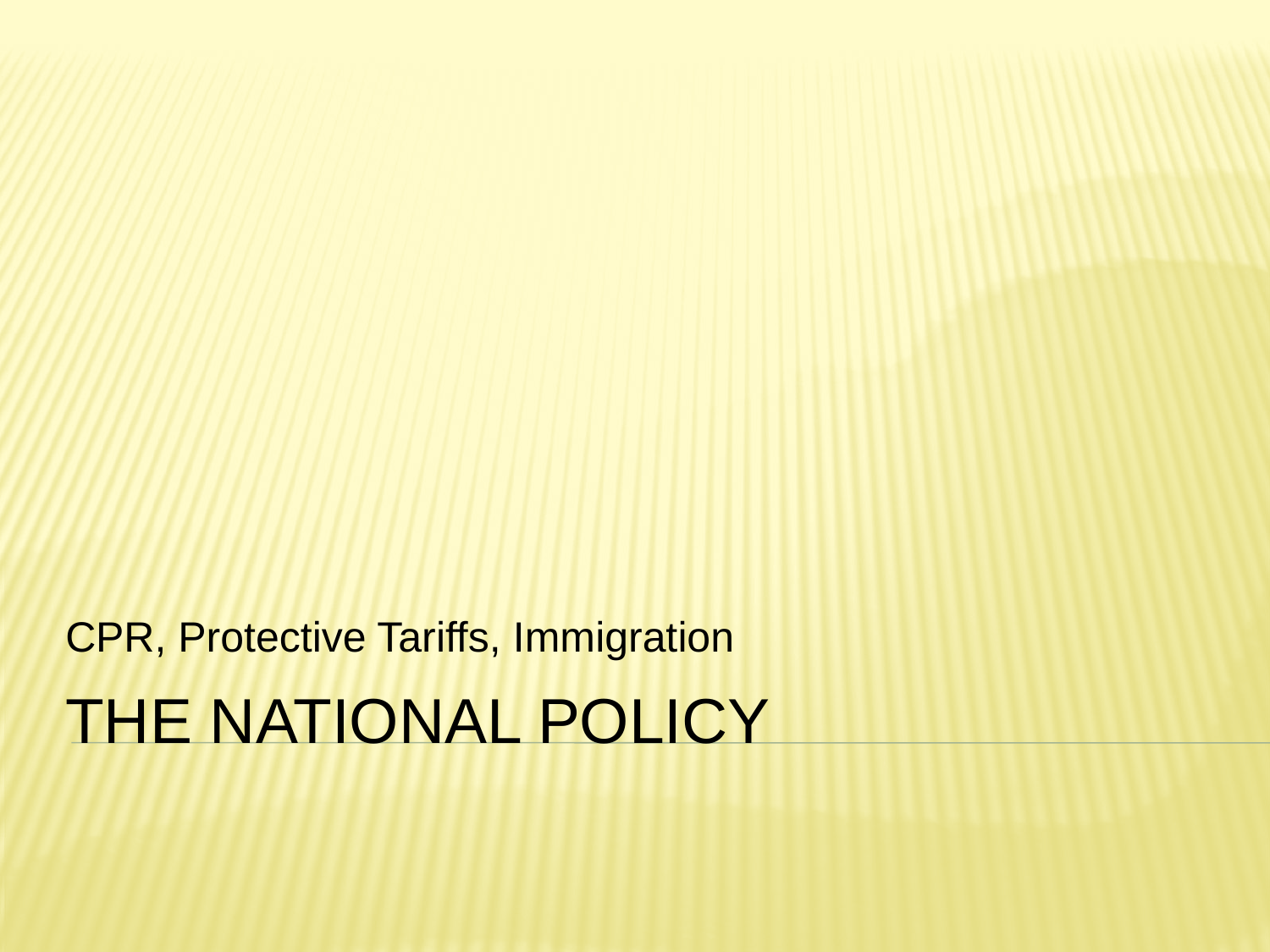

CPR, Protective Tariffs, Immigration
# The National Policy